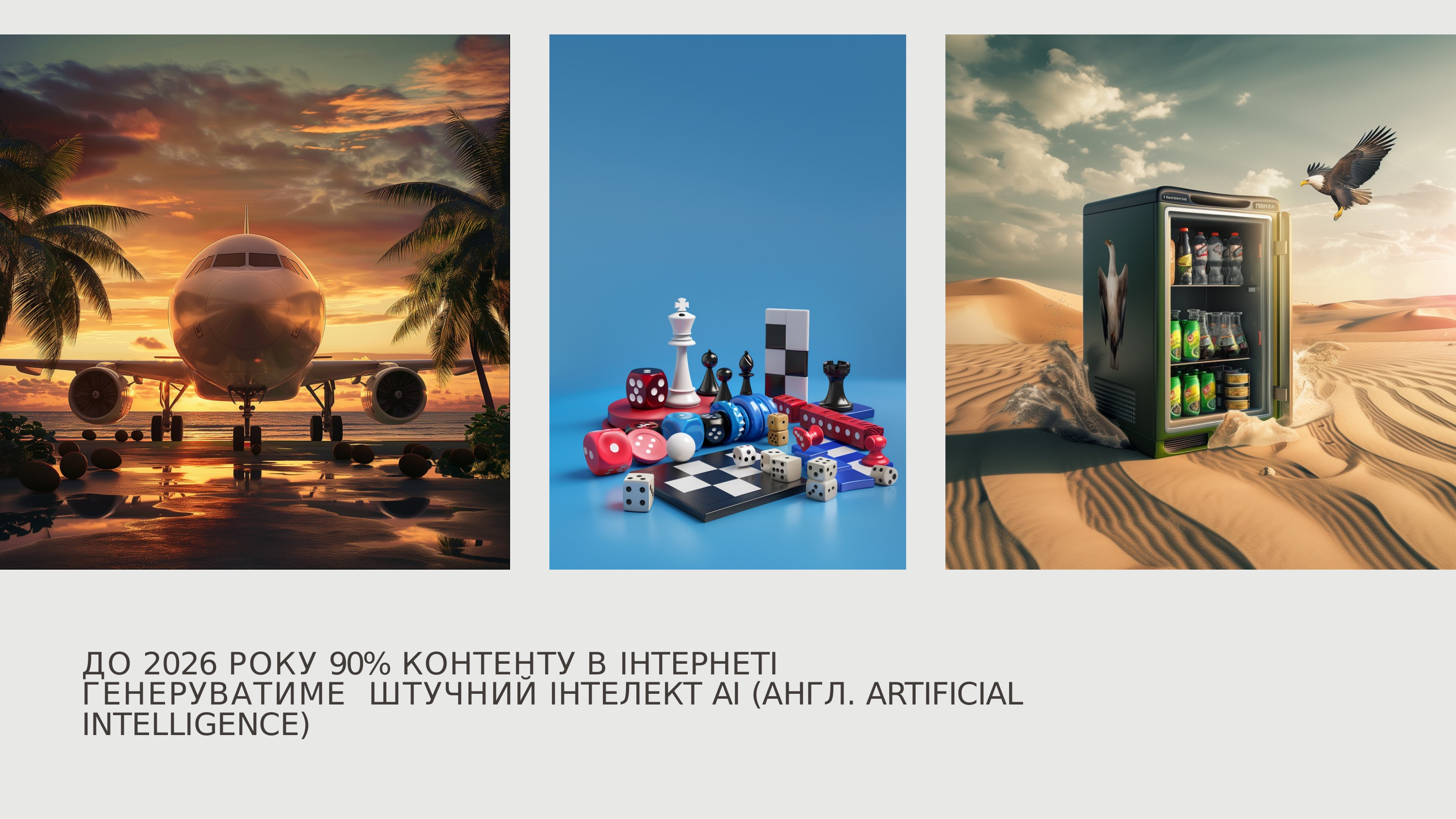

ДО 2026 РОКУ 90% КОНТЕНТУ В ІНТЕРНЕТІ ГЕНЕРУВАТИМЕ  ШТУЧНИЙ ІНТЕЛЕКТ AI (АНГЛ. ARTIFICIAL INTELLIGENCE)